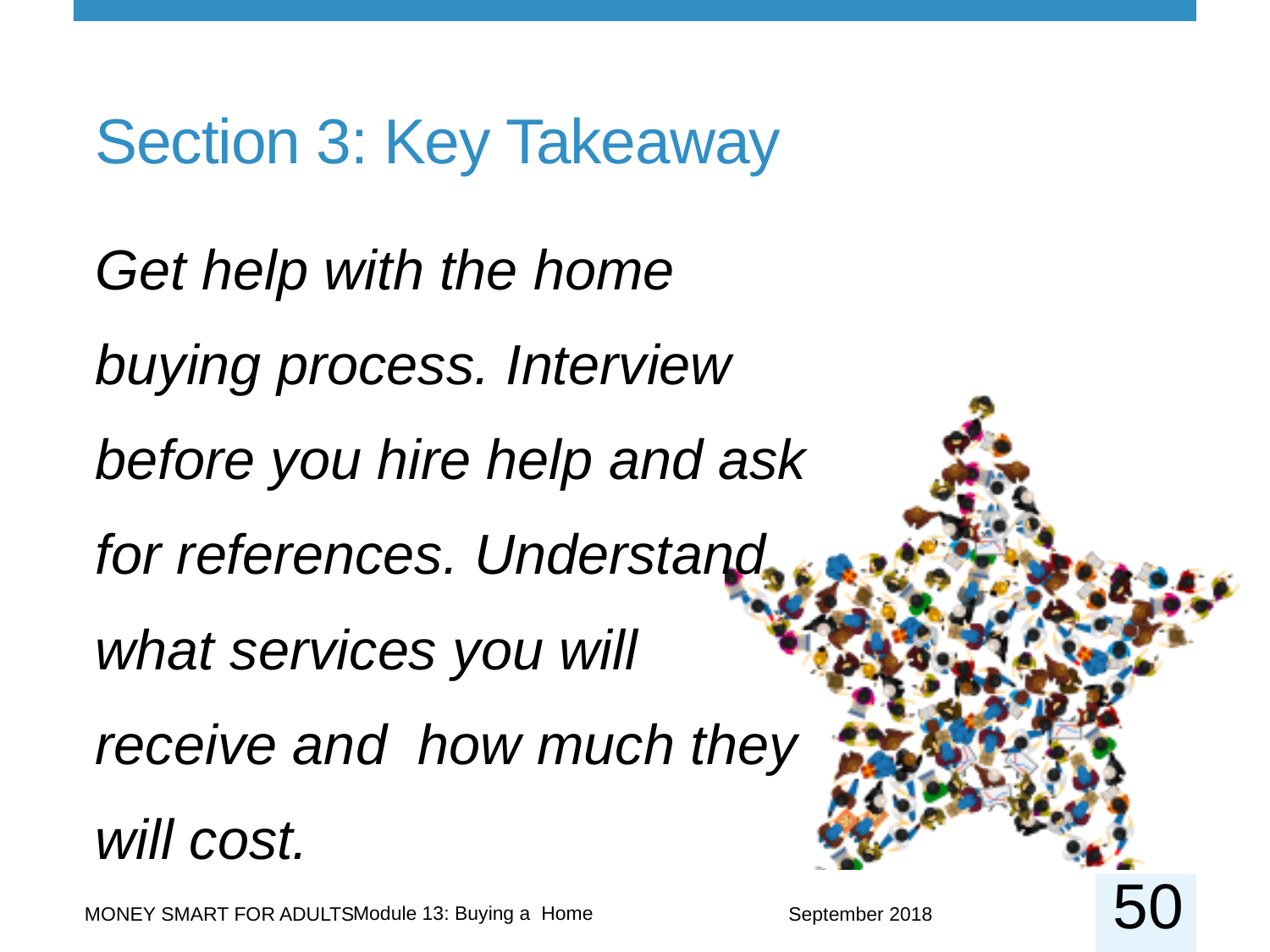

# Section 3: Key Takeaway
Get help with the home buying process. Interview before you hire help and ask for references. Understand
what services you will
receive and  how much they will cost.

50